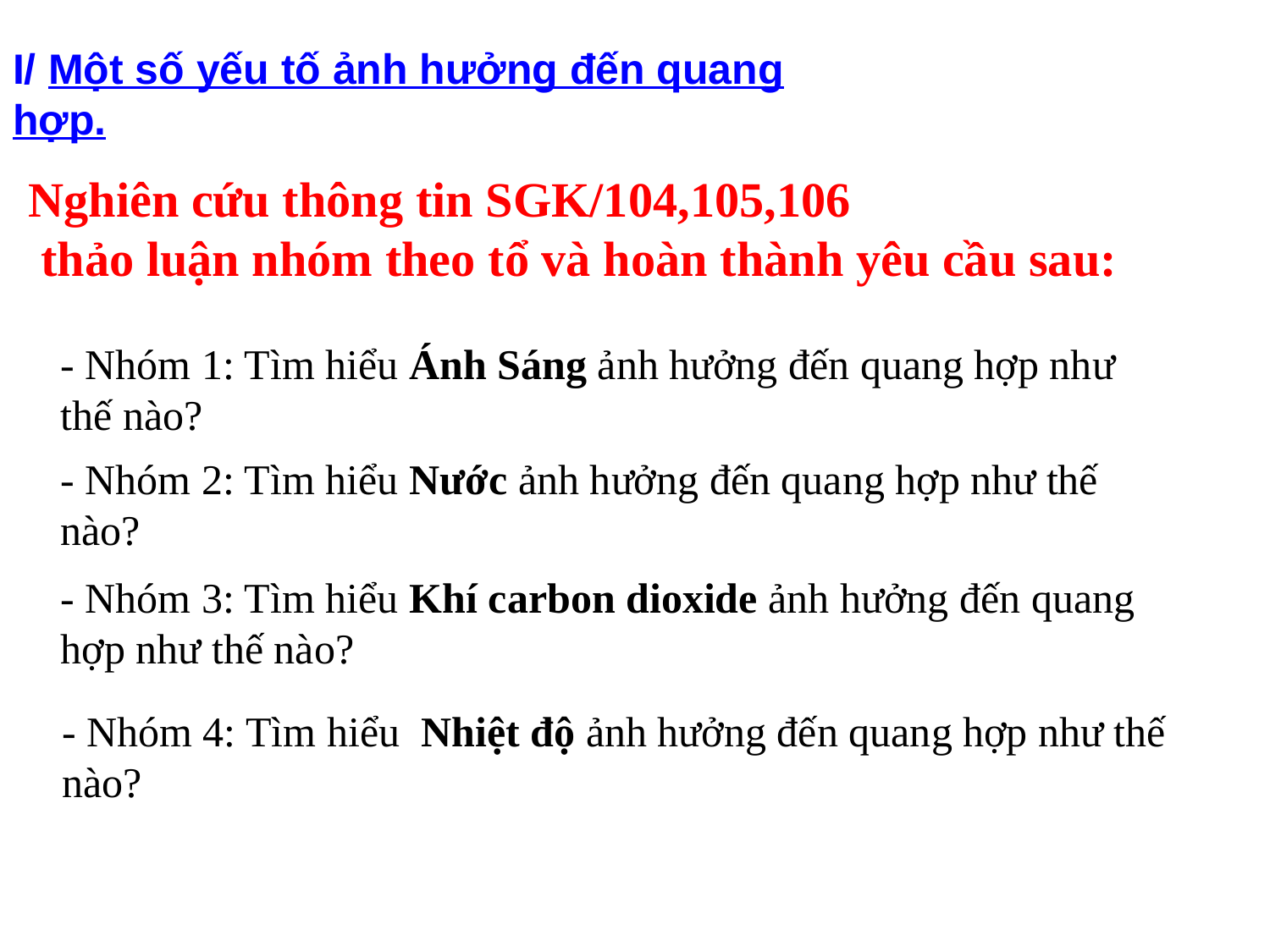

I/ Một số yếu tố ảnh hưởng đến quang hợp.
Nghiên cứu thông tin SGK/104,105,106
 thảo luận nhóm theo tổ và hoàn thành yêu cầu sau:

- Nhóm 1: Tìm hiểu Ánh Sáng ảnh hưởng đến quang hợp như thế nào?
- Nhóm 2: Tìm hiểu Nước ảnh hưởng đến quang hợp như thế nào?

- Nhóm 3: Tìm hiểu Khí carbon dioxide ảnh hưởng đến quang hợp như thế nào?
- Nhóm 4: Tìm hiểu  Nhiệt độ ảnh hưởng đến quang hợp như thế nào?